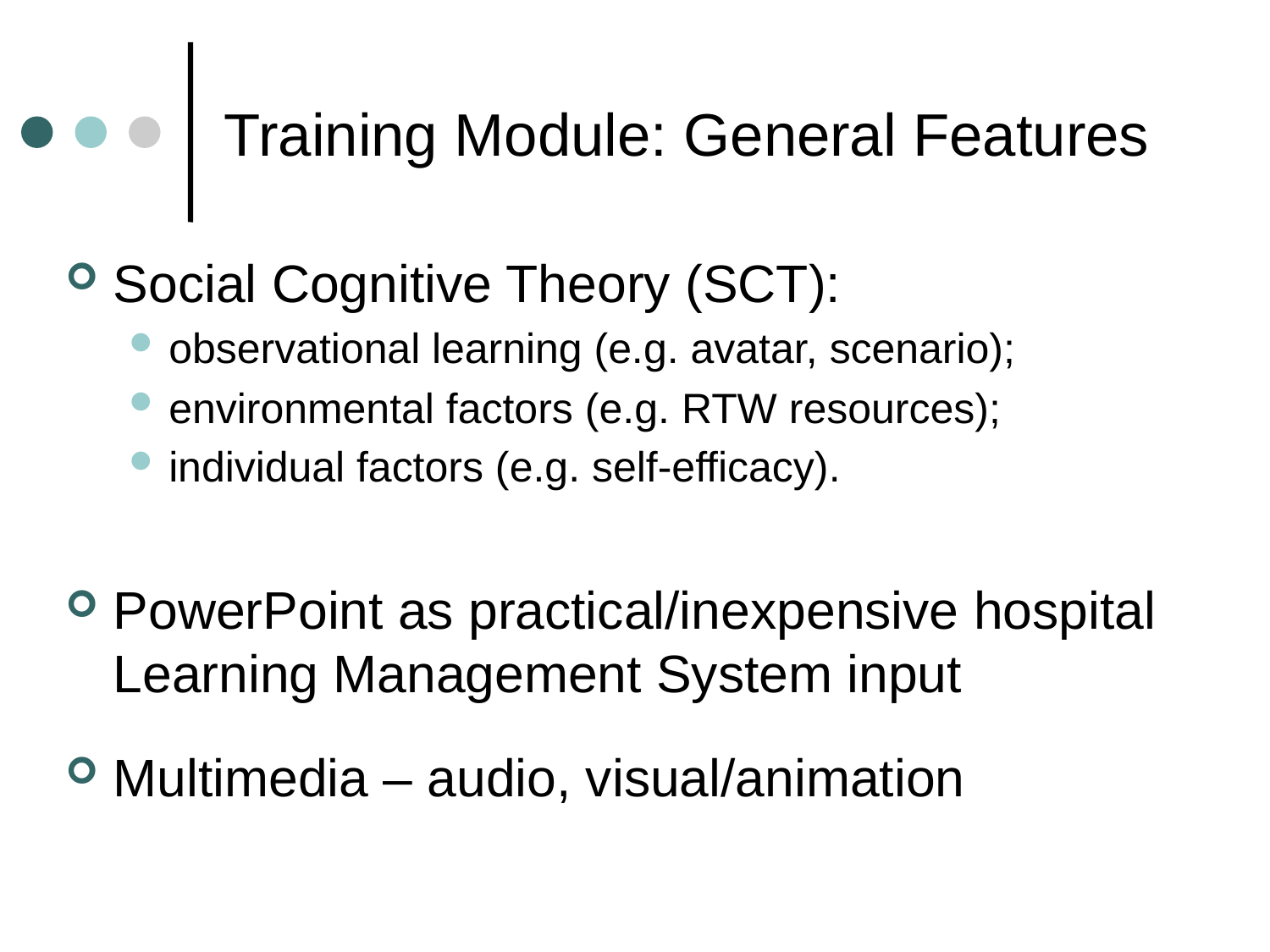

# Training Module: General Features
Social Cognitive Theory (SCT):
observational learning (e.g. avatar, scenario);
environmental factors (e.g. RTW resources);
individual factors (e.g. self-efficacy).

PowerPoint as practical/inexpensive hospital Learning Management System input

Multimedia – audio, visual/animation